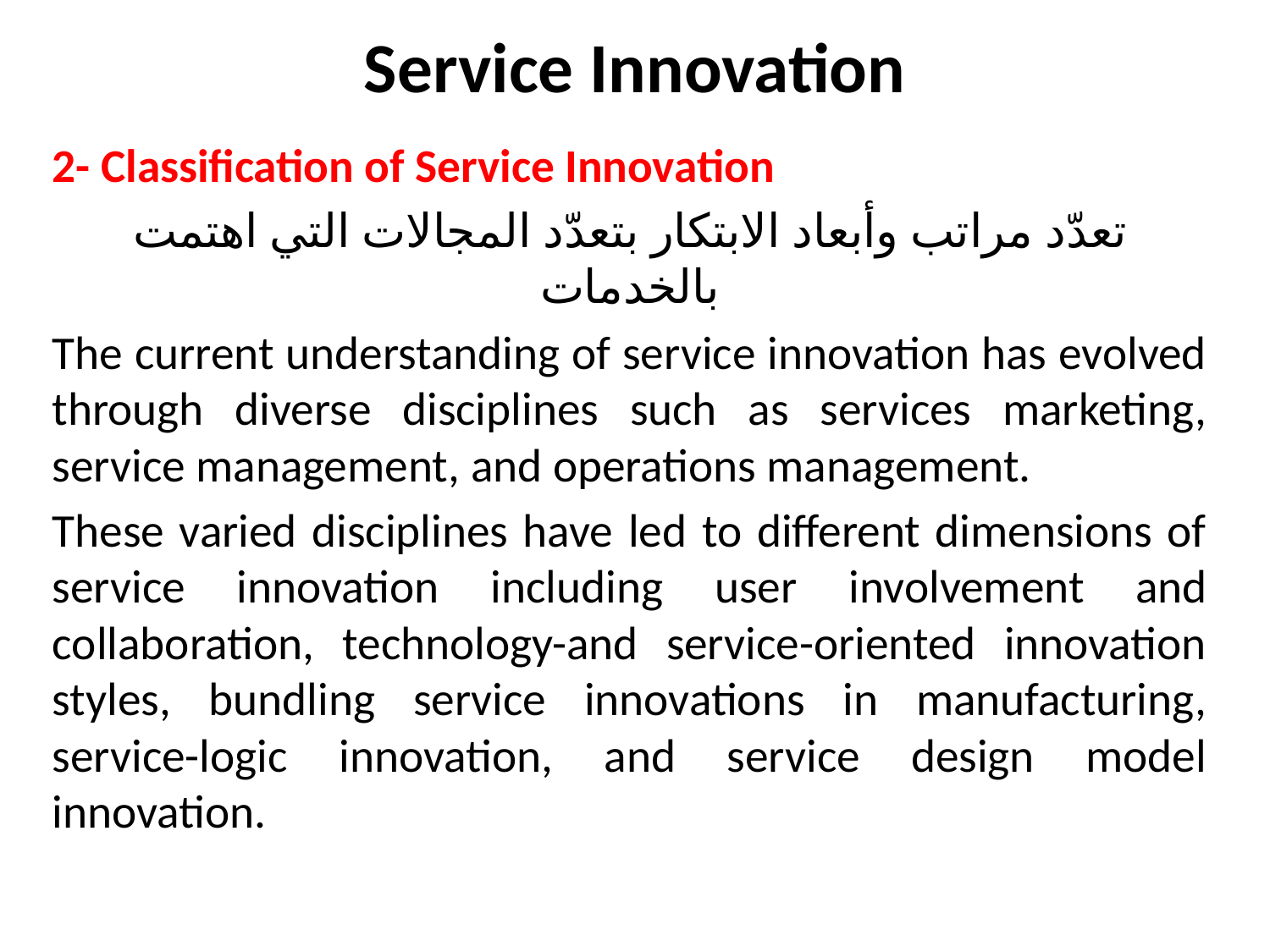

# Service Innovation
2- Classification of Service Innovation
تعدّد مراتب وأبعاد الابتكار بتعدّد المجالات التي اهتمت بالخدمات
The current understanding of service innovation has evolved through diverse disciplines such as services marketing, service management, and operations management.
These varied disciplines have led to different dimensions of service innovation including user involvement and collaboration, technology-and service-oriented innovation styles, bundling service innovations in manufacturing, service-logic innovation, and service design model innovation.